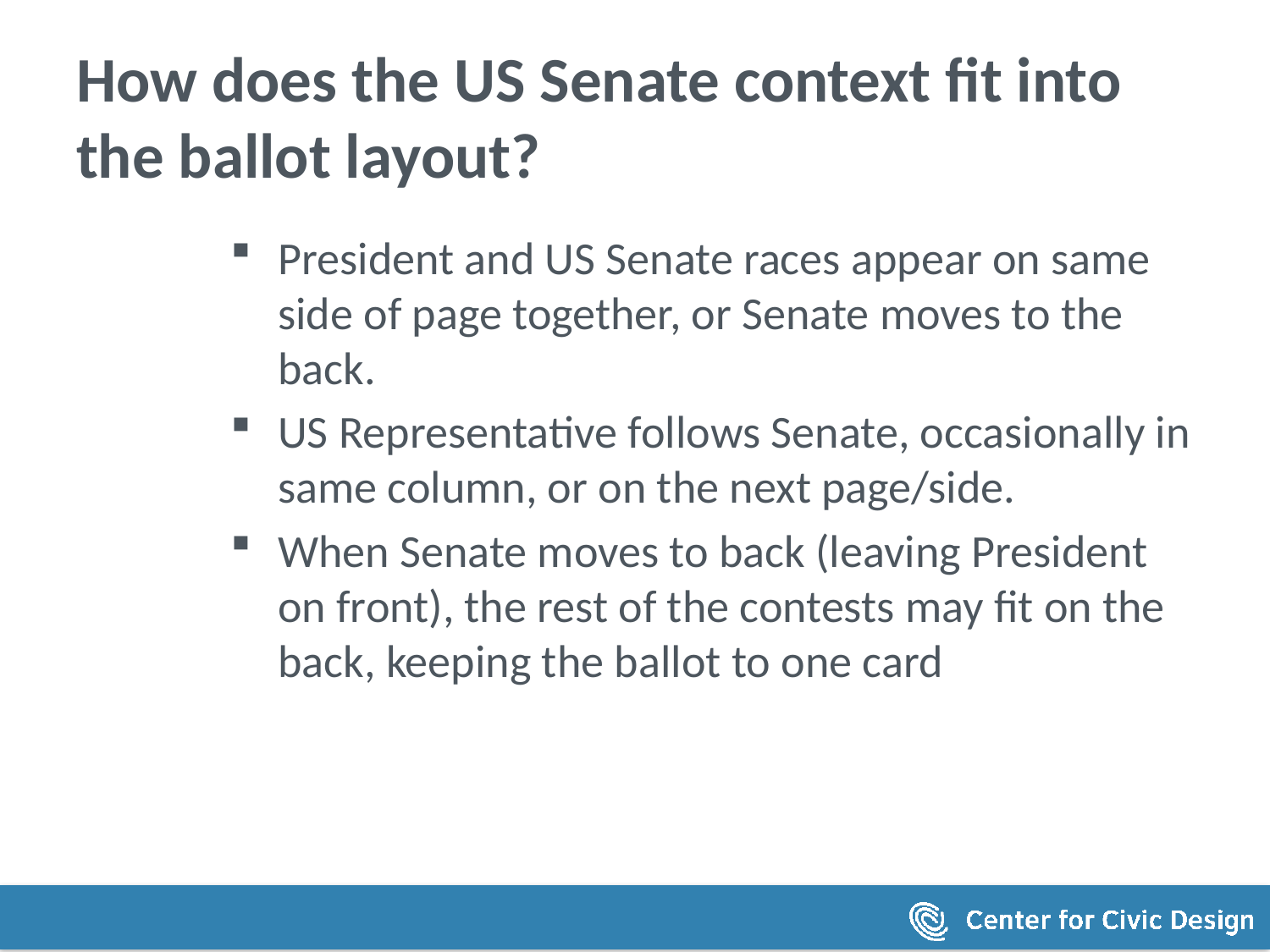

# How does the US Senate context fit into the ballot layout?
President and US Senate races appear on same side of page together, or Senate moves to the back.
US Representative follows Senate, occasionally in same column, or on the next page/side.
When Senate moves to back (leaving President on front), the rest of the contests may fit on the back, keeping the ballot to one card